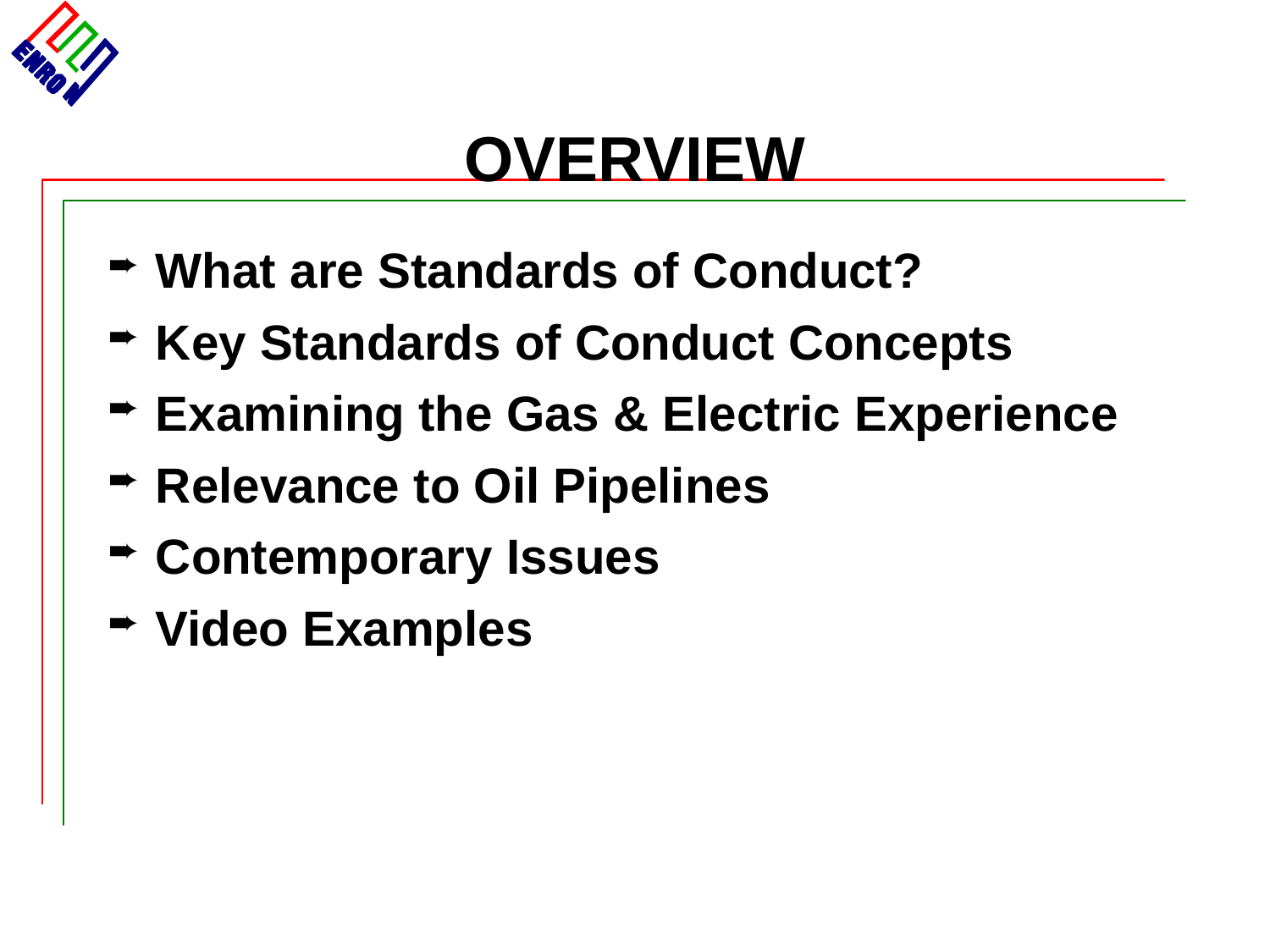

# OVERVIEW
What are Standards of Conduct?
Key Standards of Conduct Concepts
Examining the Gas & Electric Experience
Relevance to Oil Pipelines
Contemporary Issues
Video Examples